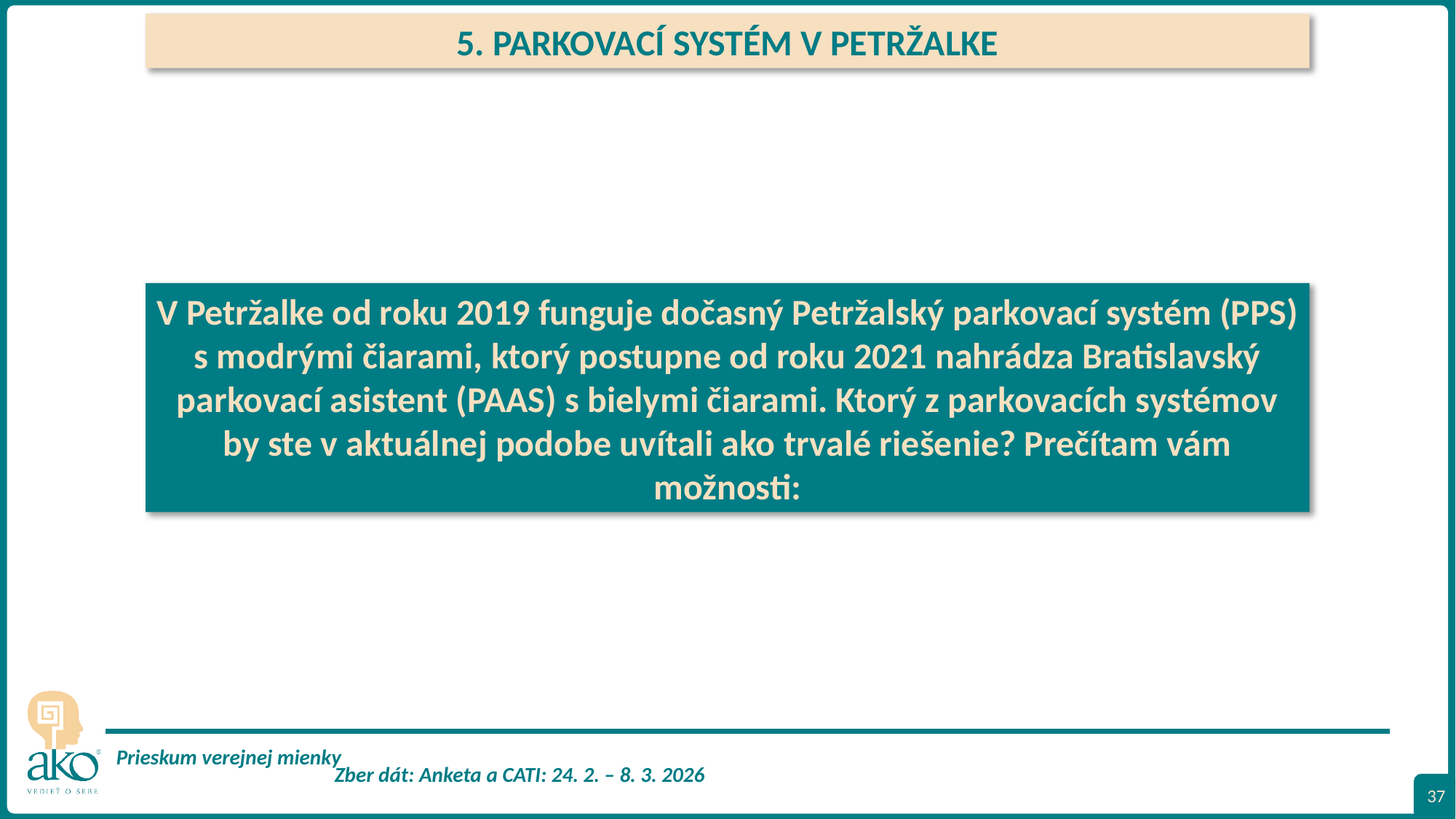

5. PARKOVACÍ SYSTÉM V PETRŽALKE
V Petržalke od roku 2019 funguje dočasný Petržalský parkovací systém (PPS) s modrými čiarami, ktorý postupne od roku 2021 nahrádza Bratislavský parkovací asistent (PAAS) s bielymi čiarami. Ktorý z parkovacích systémov by ste v aktuálnej podobe uvítali ako trvalé riešenie? Prečítam vám možnosti:
37